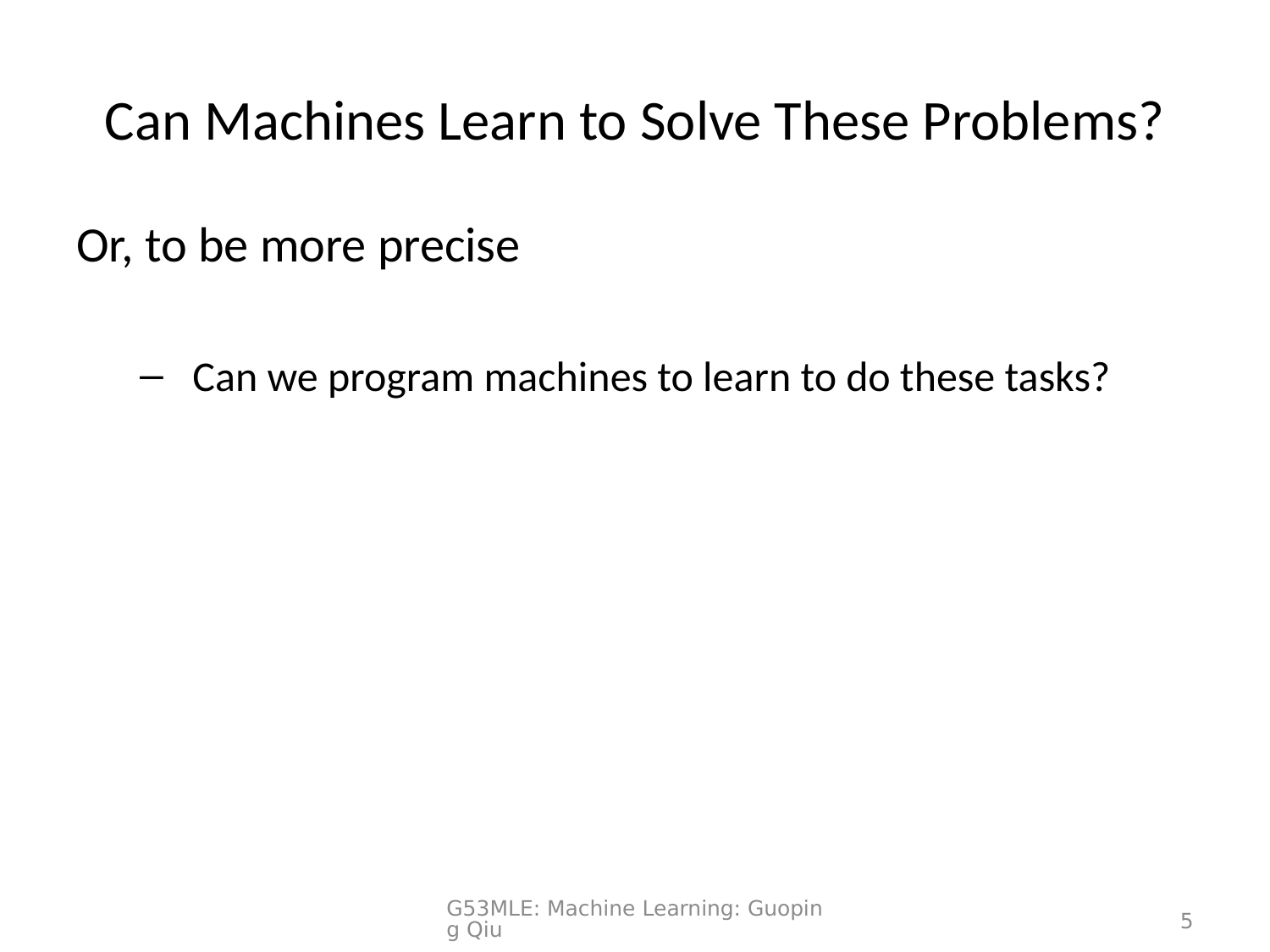

# Can Machines Learn to Solve These Problems?
Or, to be more precise

Can we program machines to learn to do these tasks?

G53MLE: Machine Learning: Guoping Qiu

5